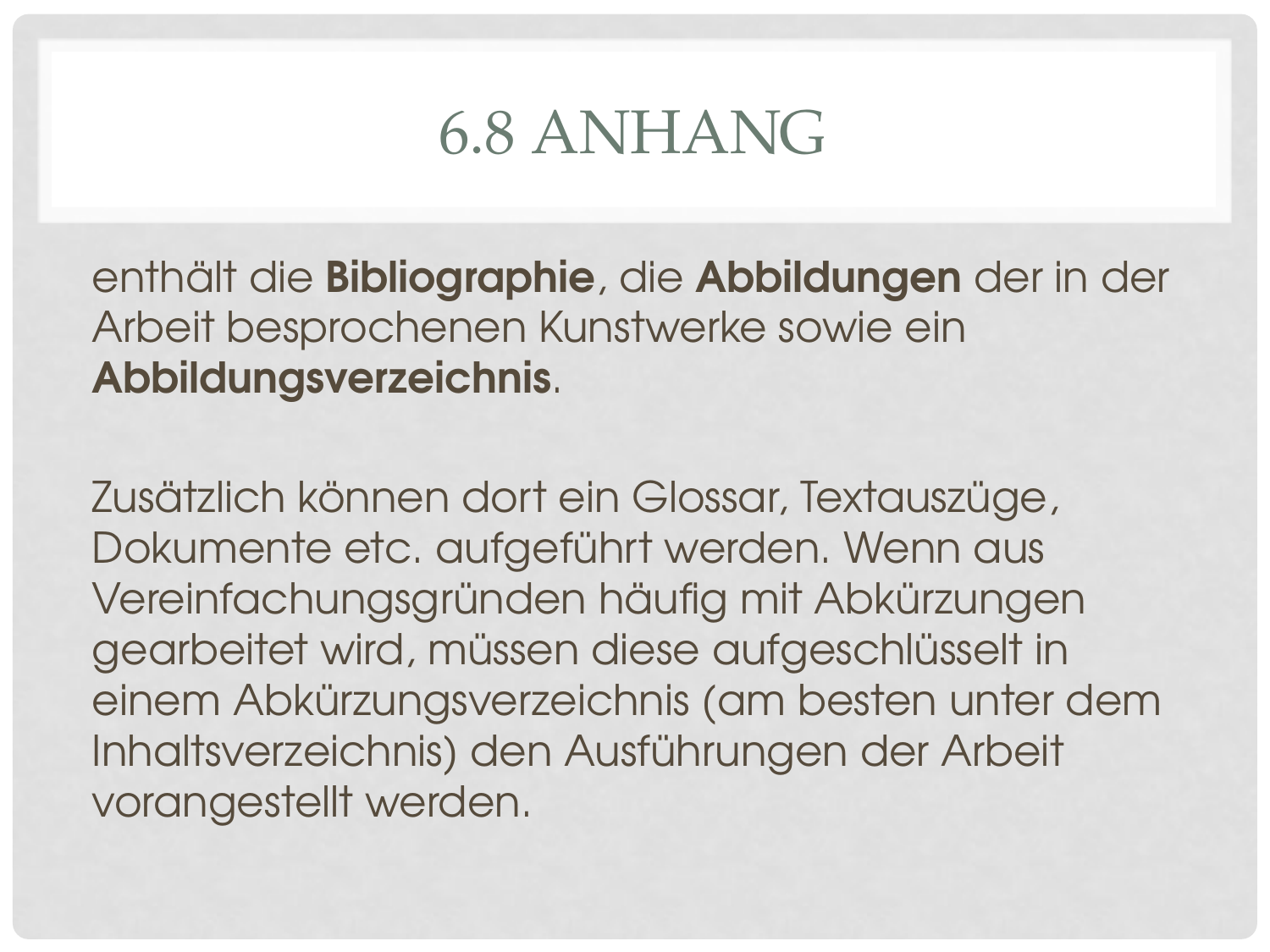

# 6.8 Anhang
enthält die Bibliographie, die Abbildungen der in der Arbeit besprochenen Kunstwerke sowie ein Abbildungsverzeichnis.

Zusätzlich können dort ein Glossar, Textauszüge, Dokumente etc. aufgeführt werden. Wenn aus Vereinfachungsgründen häufig mit Abkürzungen gearbeitet wird, müssen diese aufgeschlüsselt in einem Abkürzungsverzeichnis (am besten unter dem Inhaltsverzeichnis) den Ausführungen der Arbeit vorangestellt werden.